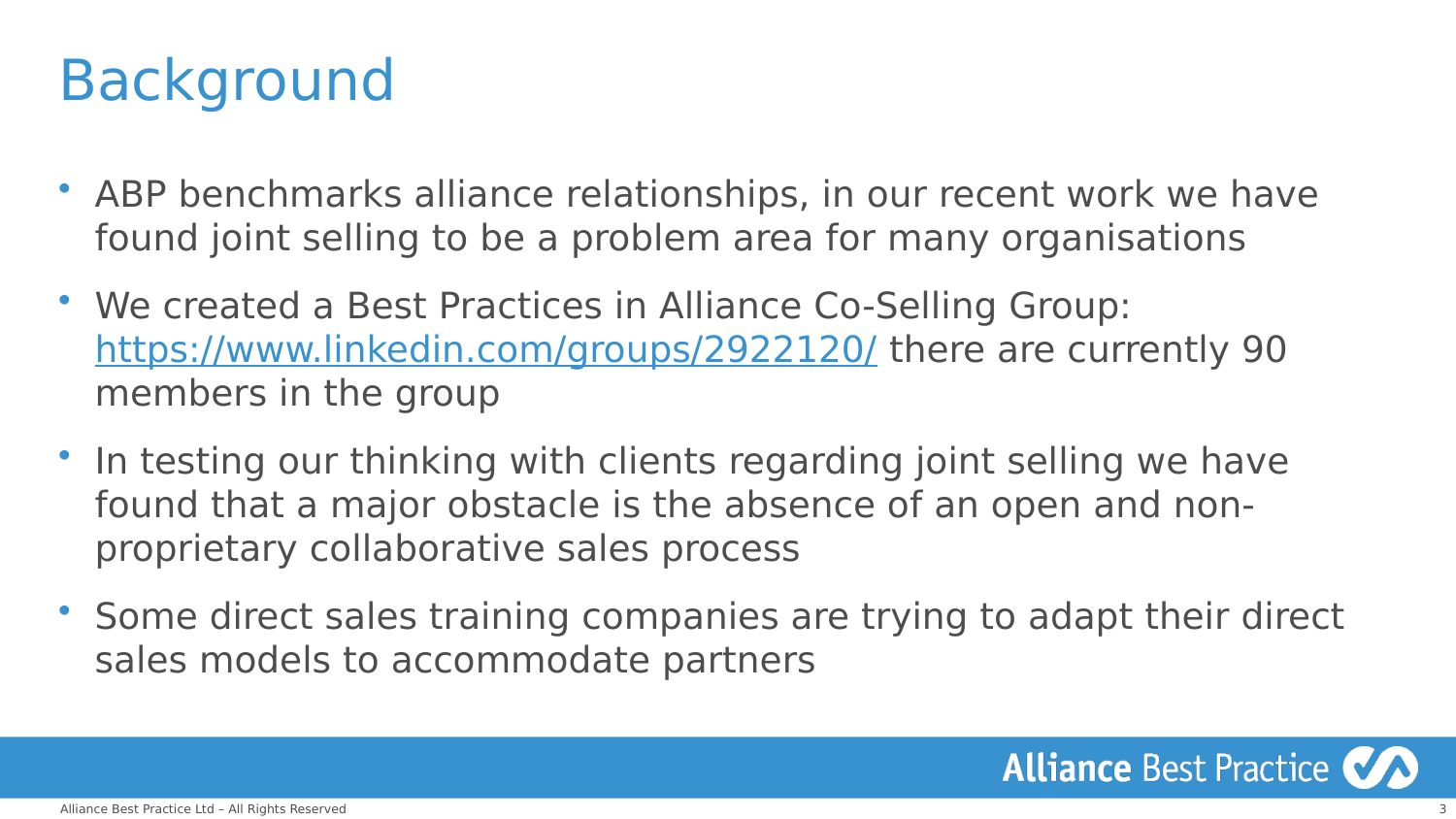

# Background
ABP benchmarks alliance relationships, in our recent work we have found joint selling to be a problem area for many organisations
We created a Best Practices in Alliance Co-Selling Group: https://www.linkedin.com/groups/2922120/ there are currently 90 members in the group
In testing our thinking with clients regarding joint selling we have found that a major obstacle is the absence of an open and non-proprietary collaborative sales process
Some direct sales training companies are trying to adapt their direct sales models to accommodate partners